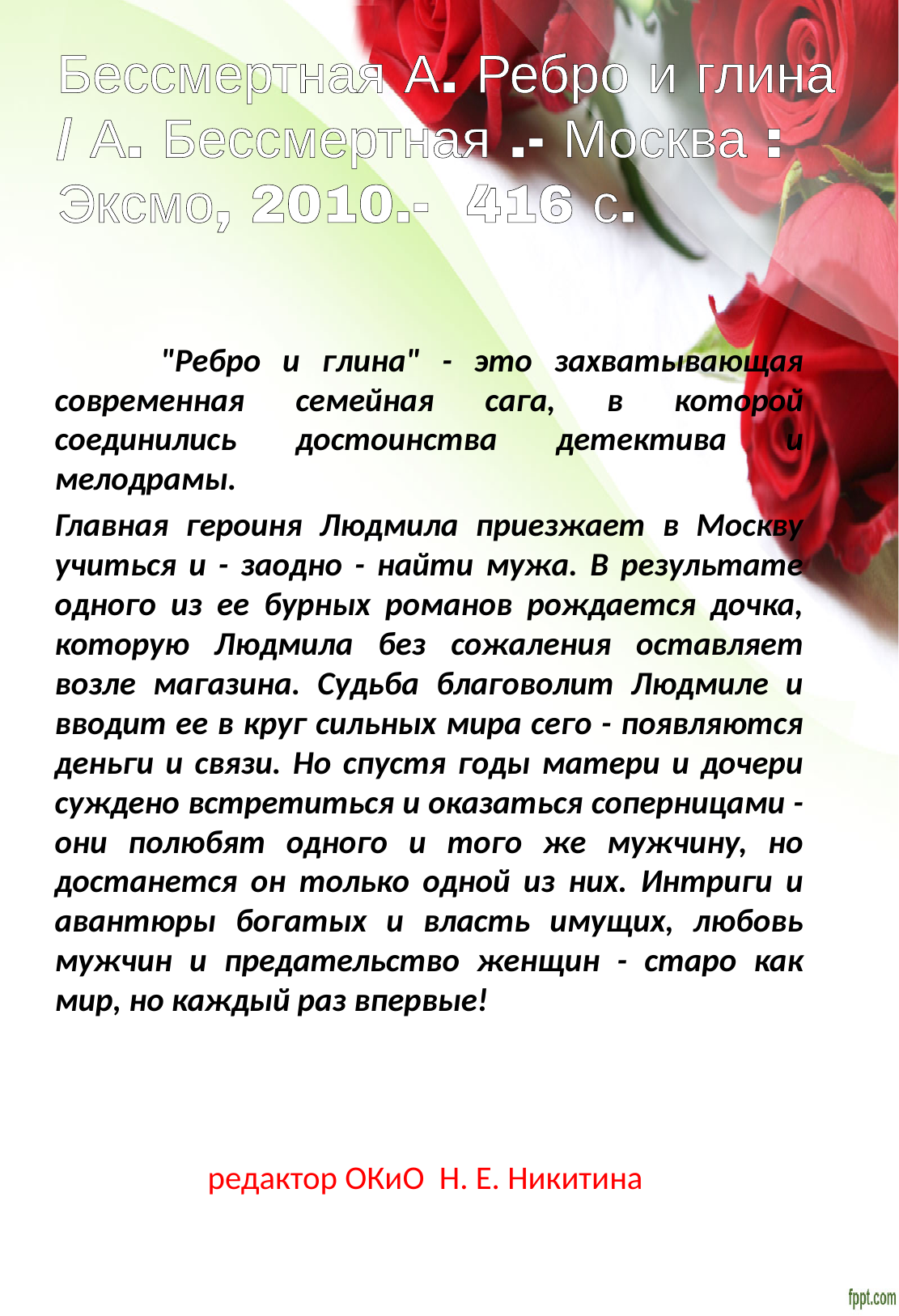

# Бессмертная А. Ребро и глина / А. Бессмертная .- Москва : Эксмо, 2010.-  416 с.
     "Ребро и глина" - это захватывающая современная семейная сага, в которой соединились достоинства детектива и мелодрамы.
		Главная героиня Людмила приезжает в Москву учиться и - заодно - найти мужа. В результате одного из ее бурных романов рождается дочка, которую Людмила без сожаления оставляет возле магазина. Судьба благоволит Людмиле и вводит ее в круг сильных мира сего - появляются деньги и связи. Но спустя годы матери и дочери суждено встретиться и оказаться соперницами - они полюбят одного и того же мужчину, но достанется он только одной из них. Интриги и авантюры богатых и власть имущих, любовь мужчин и предательство женщин - старо как мир, но каждый раз впервые!

редактор ОКиО  Н. Е. Никитина